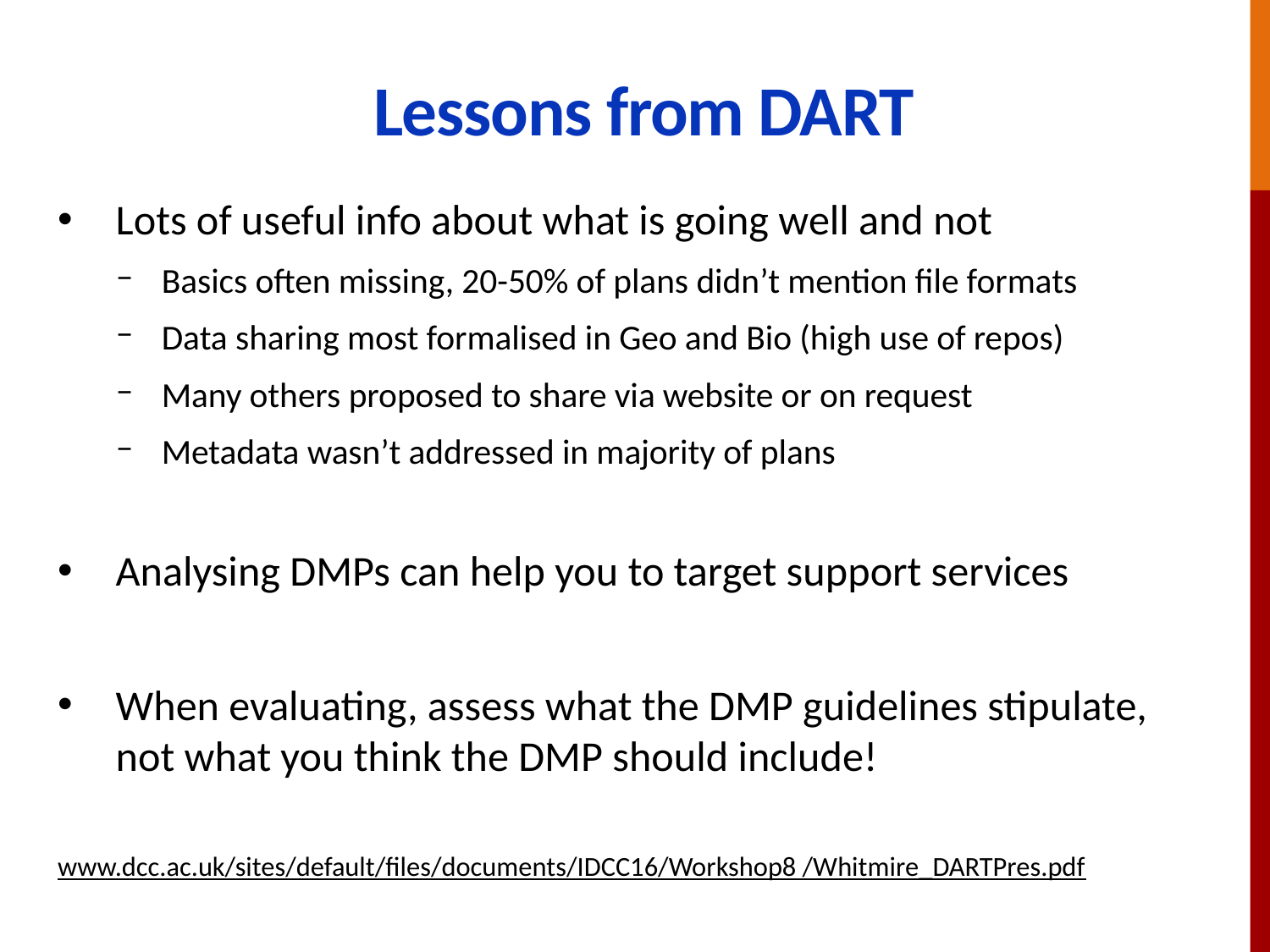

# Lessons from DART
Lots of useful info about what is going well and not
Basics often missing, 20-50% of plans didn’t mention file formats
Data sharing most formalised in Geo and Bio (high use of repos)
Many others proposed to share via website or on request
Metadata wasn’t addressed in majority of plans

Analysing DMPs can help you to target support services

When evaluating, assess what the DMP guidelines stipulate, not what you think the DMP should include!

www.dcc.ac.uk/sites/default/files/documents/IDCC16/Workshop8 /Whitmire_DARTPres.pdf